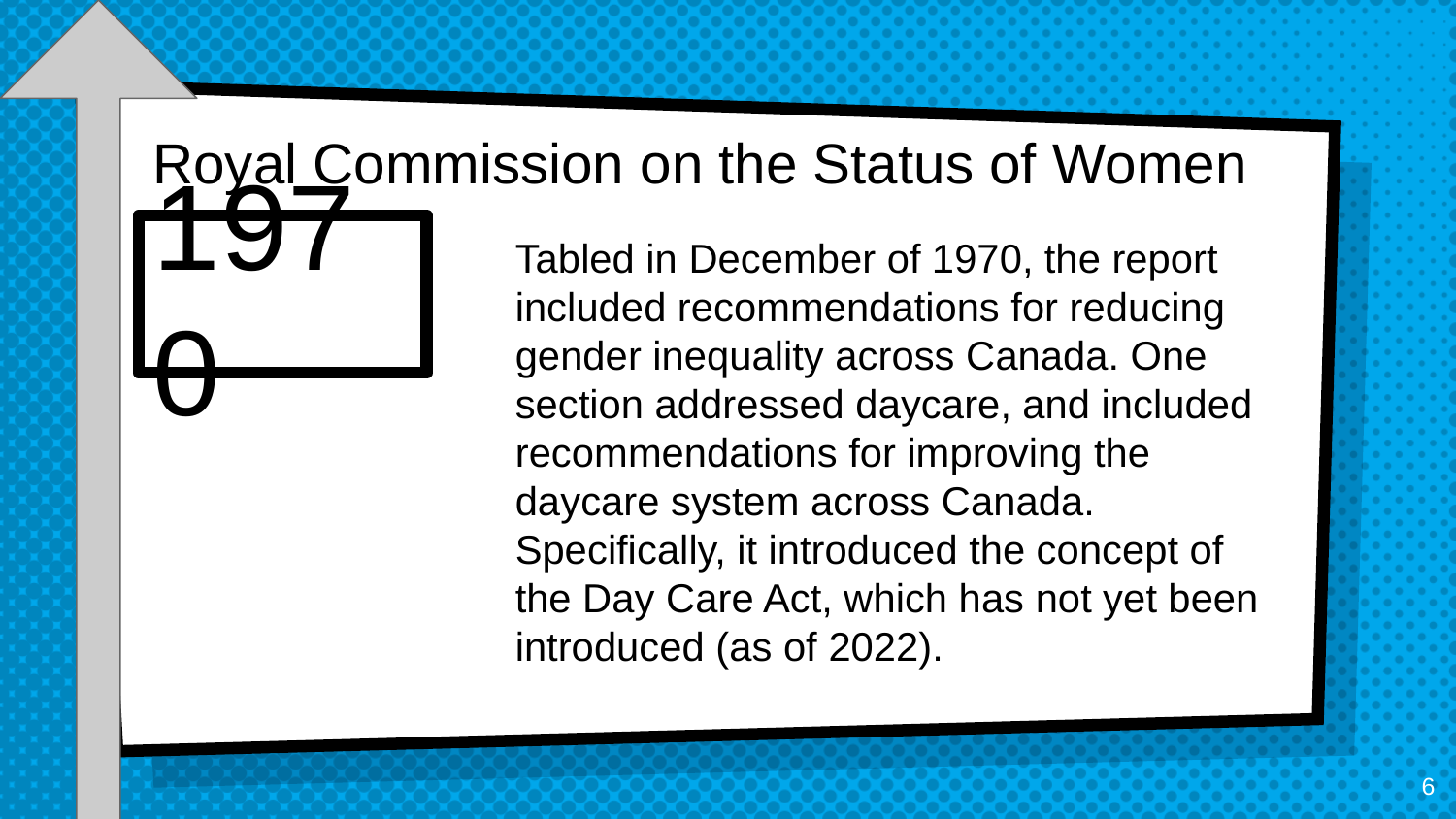

Royal Commission on the Status of Women
1970
Tabled in December of 1970, the report included recommendations for reducing gender inequality across Canada. One section addressed daycare, and included recommendations for improving the daycare system across Canada. Specifically, it introduced the concept of the Day Care Act, which has not yet been introduced (as of 2022).

6